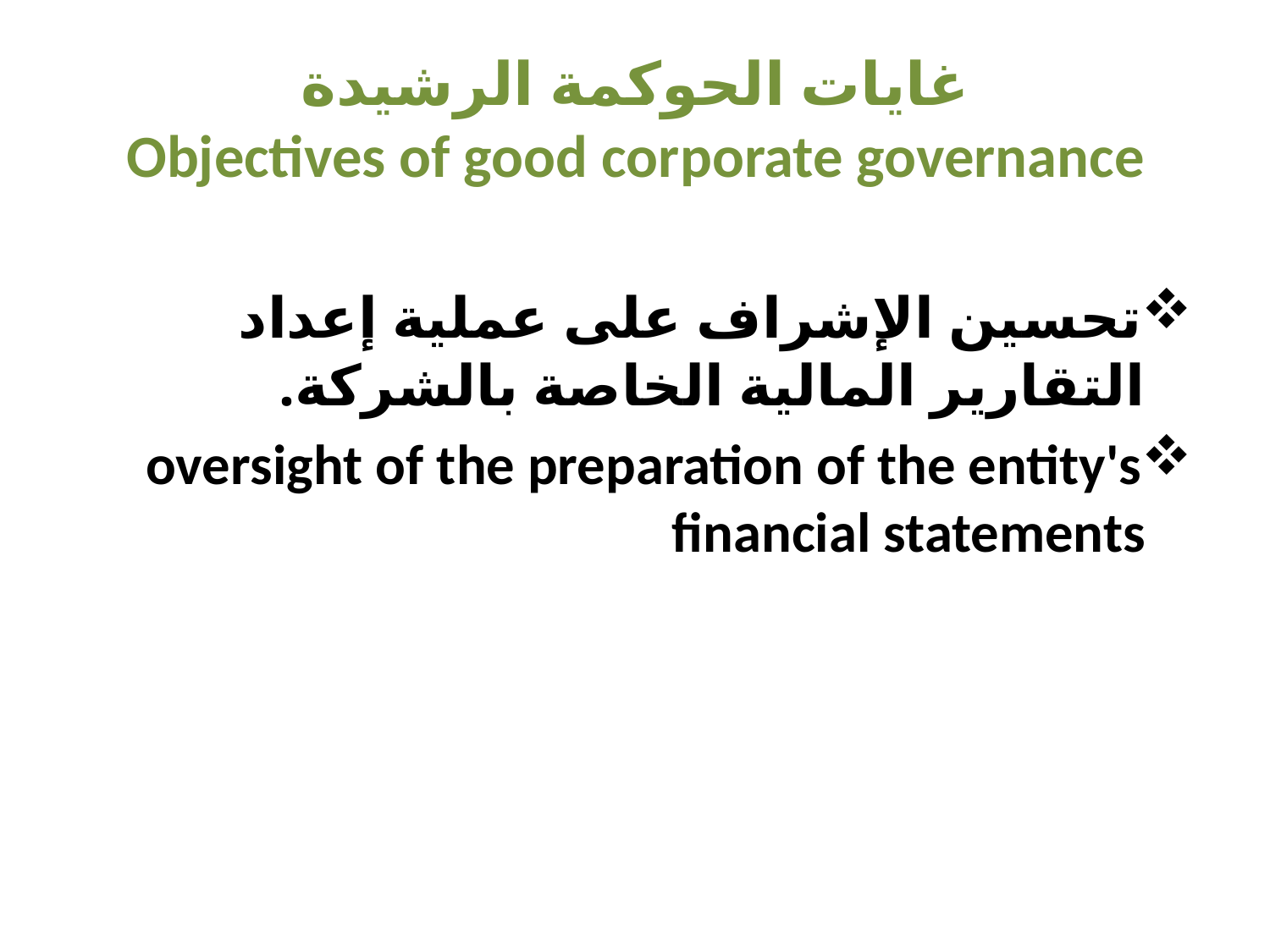

# غايات الحوكمة الرشيدة Objectives of good corporate governance
تحسين الإشراف على عملية إعداد التقارير المالية الخاصة بالشركة.
oversight of the preparation of the entity's financial statements